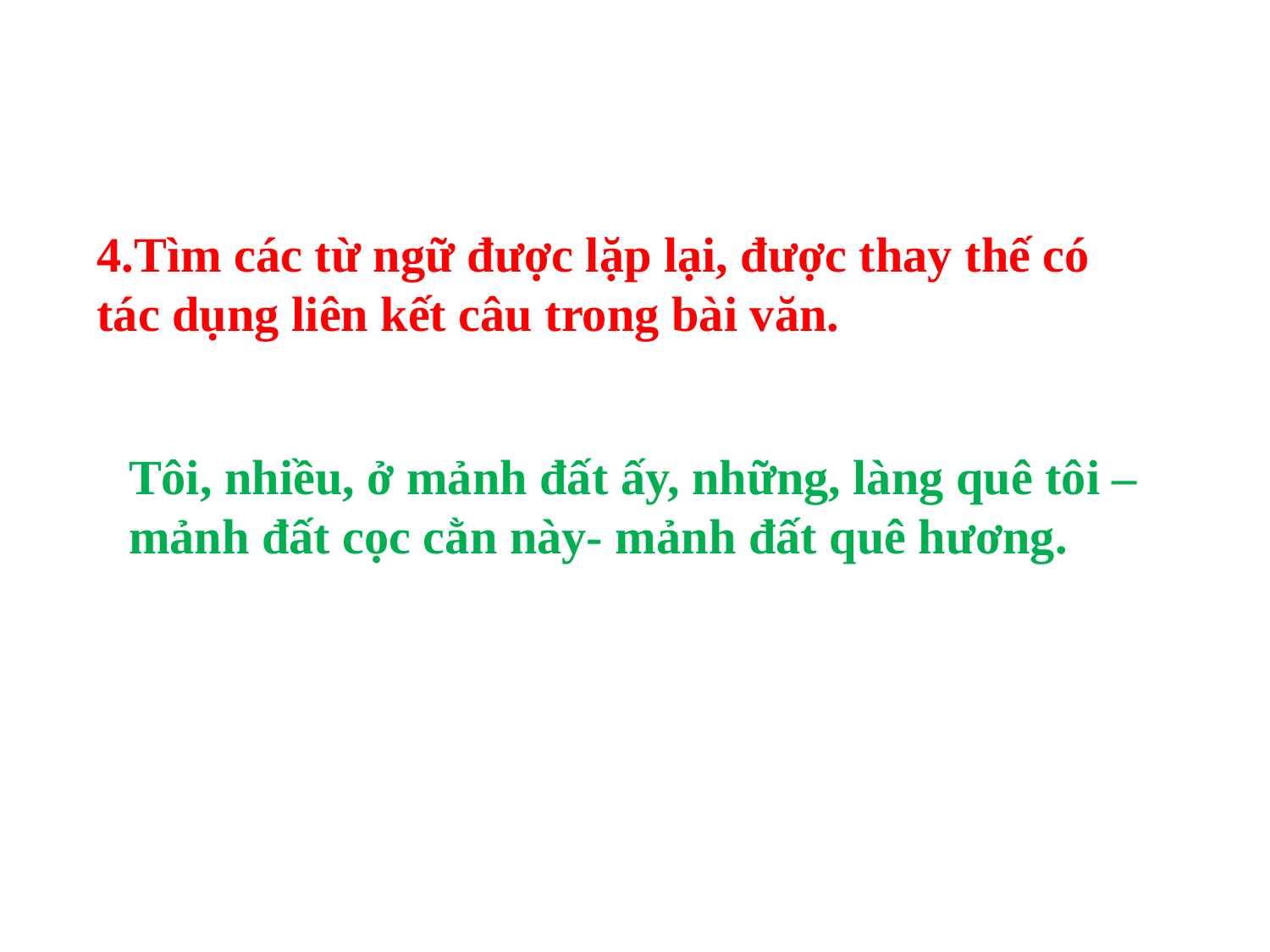

4.Tìm các từ ngữ được lặp lại, được thay thế có tác dụng liên kết câu trong bài văn.
Tôi, nhiều, ở mảnh đất ấy, những, làng quê tôi – mảnh đất cọc cằn này- mảnh đất quê hương.